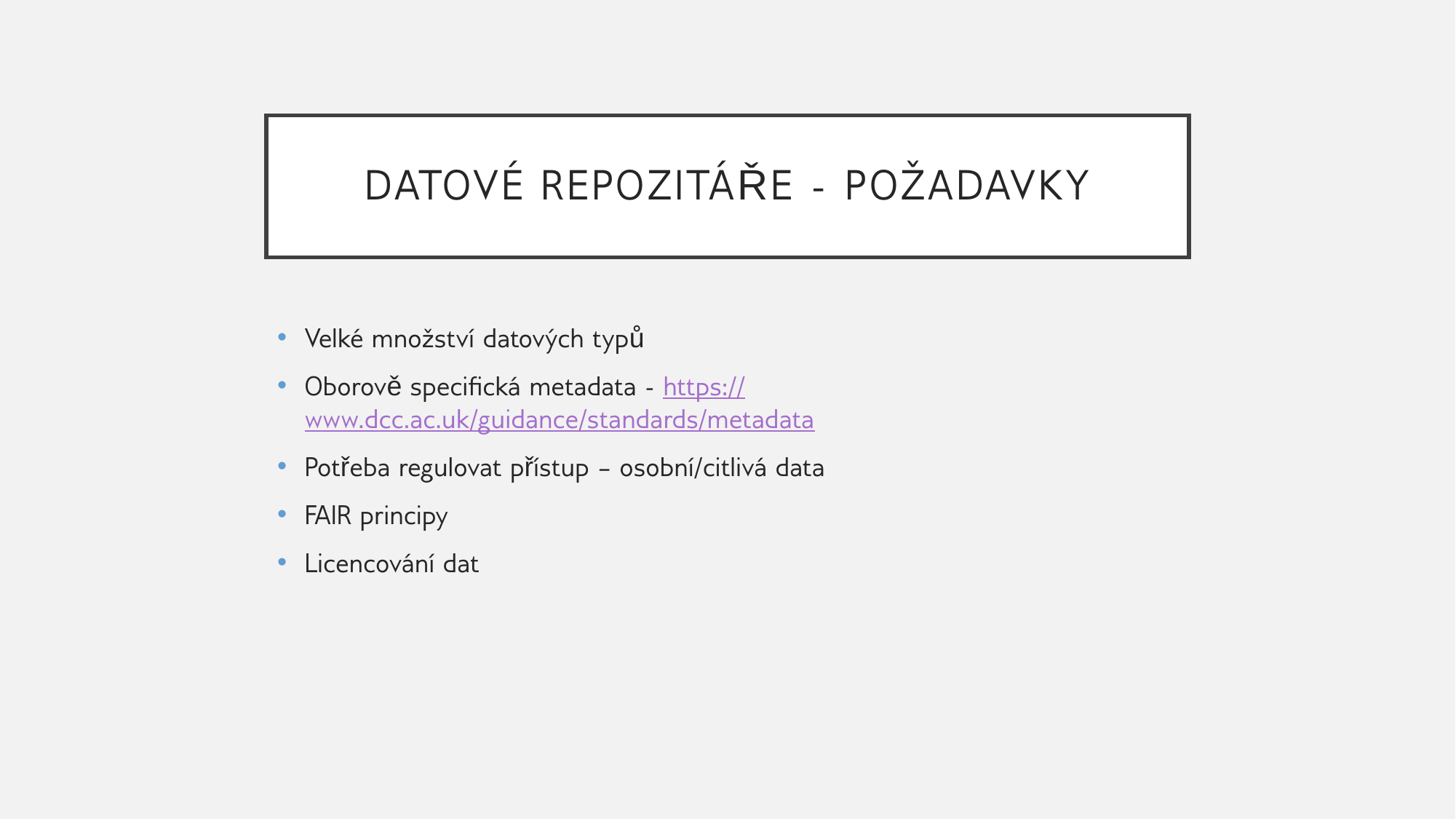

# Datové repozitáře - požadavky
Velké množství datových typů
Oborově specifická metadata - https://www.dcc.ac.uk/guidance/standards/metadata
Potřeba regulovat přístup – osobní/citlivá data
FAIR principy
Licencování dat